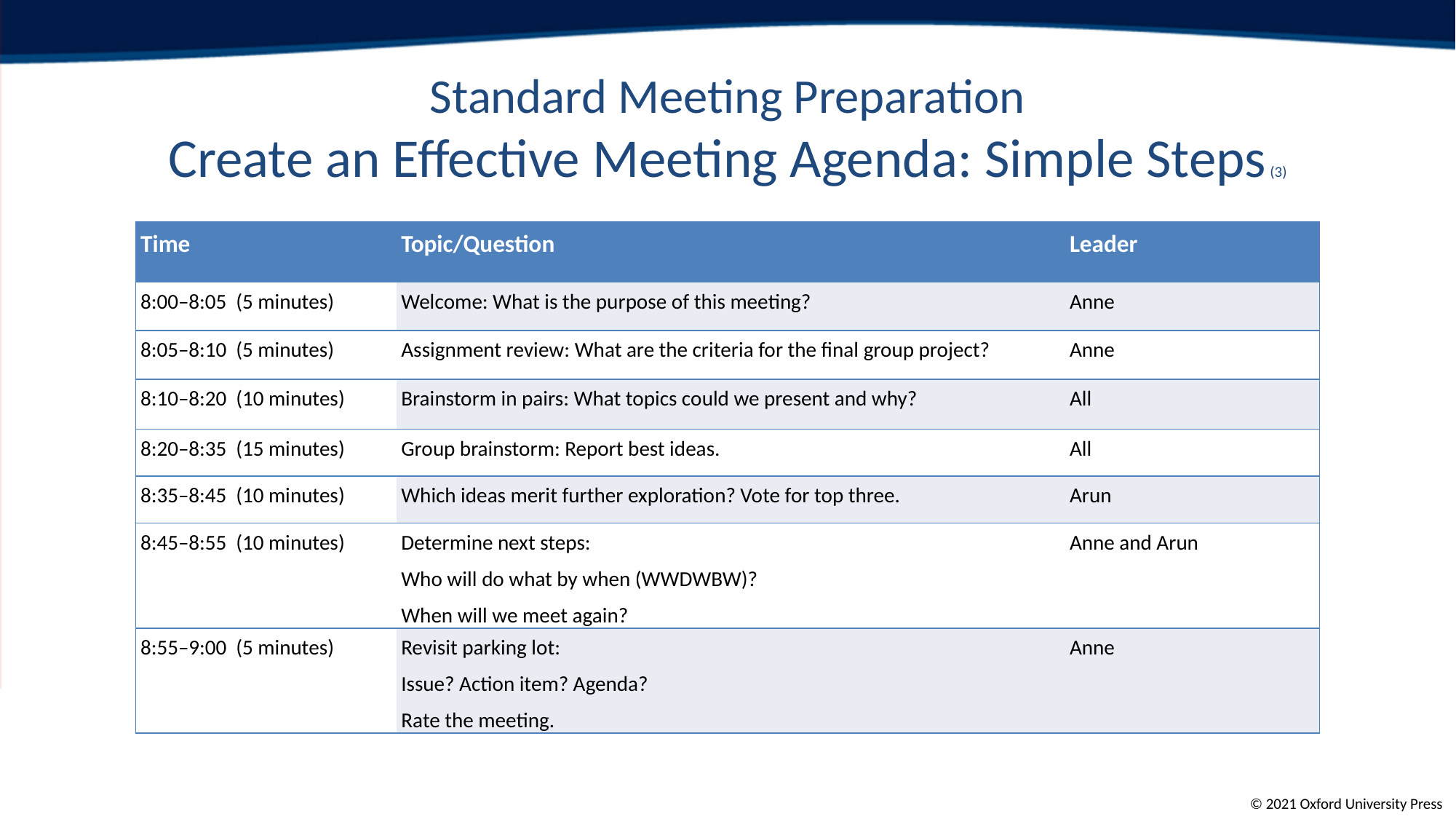

# Standard Meeting Preparation Create an Effective Meeting Agenda: Simple Steps (3)
| Time | Topic/Question | Leader |
| --- | --- | --- |
| 8:00–8:05 (5 minutes) | Welcome: What is the purpose of this meeting? | Anne |
| 8:05–8:10 (5 minutes) | Assignment review: What are the criteria for the final group project? | Anne |
| 8:10–8:20 (10 minutes) | Brainstorm in pairs: What topics could we present and why? | All |
| 8:20–8:35 (15 minutes) | Group brainstorm: Report best ideas. | All |
| 8:35–8:45 (10 minutes) | Which ideas merit further exploration? Vote for top three. | Arun |
| 8:45–8:55 (10 minutes) | Determine next steps: Who will do what by when (WWDWBW)? When will we meet again? | Anne and Arun |
| 8:55–9:00 (5 minutes) | Revisit parking lot: Issue? Action item? Agenda? Rate the meeting. | Anne |